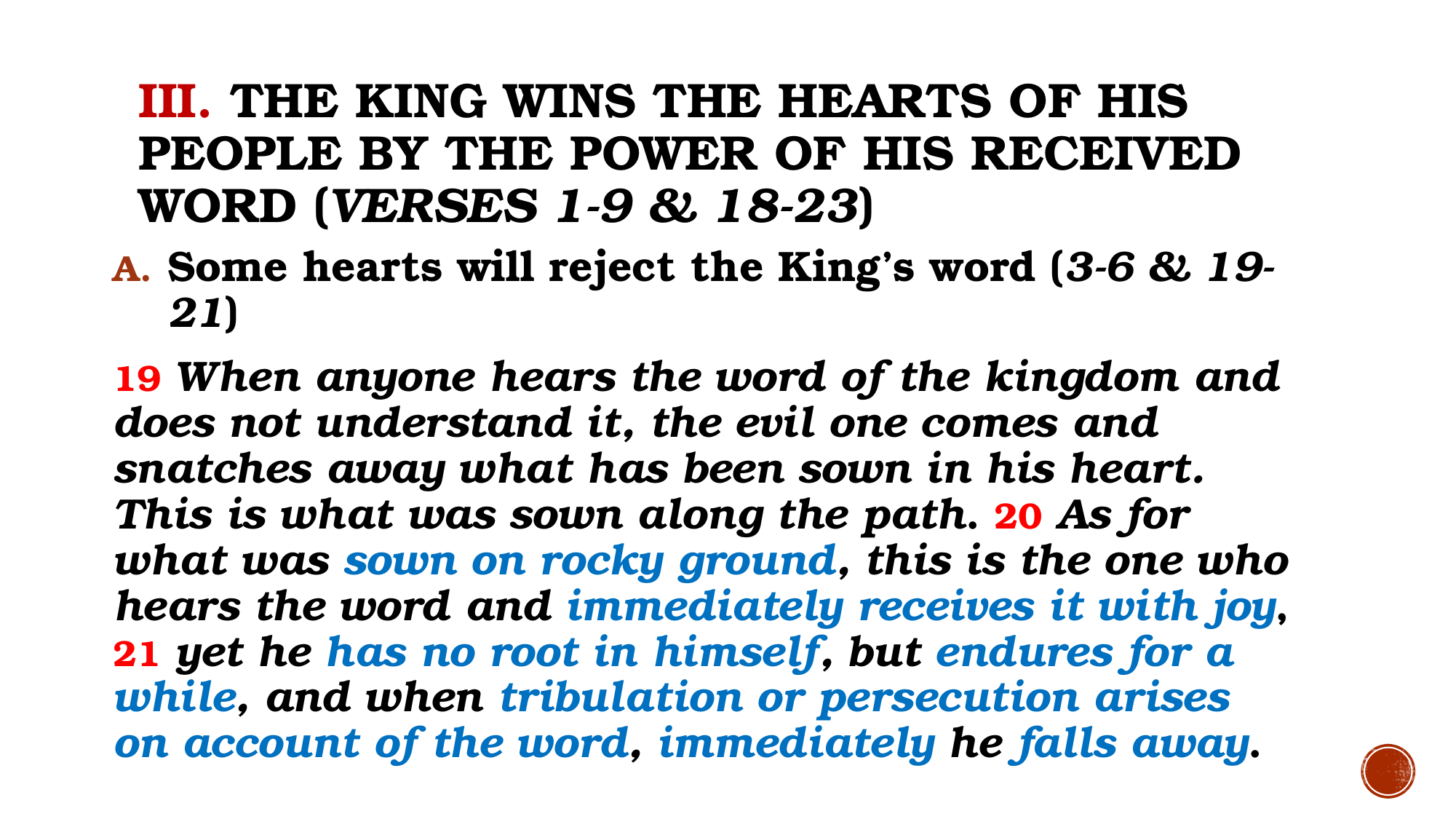

# III. The King wins the hearts of His people by the power of His received word (verses 1-9 & 18-23)
Some hearts will reject the King’s word (3-6 & 19-21)
19 When anyone hears the word of the kingdom and does not understand it, the evil one comes and snatches away what has been sown in his heart. This is what was sown along the path. 20 As for what was sown on rocky ground, this is the one who hears the word and immediately receives it with joy, 21 yet he has no root in himself, but endures for a while, and when tribulation or persecution arises on account of the word, immediately he falls away.